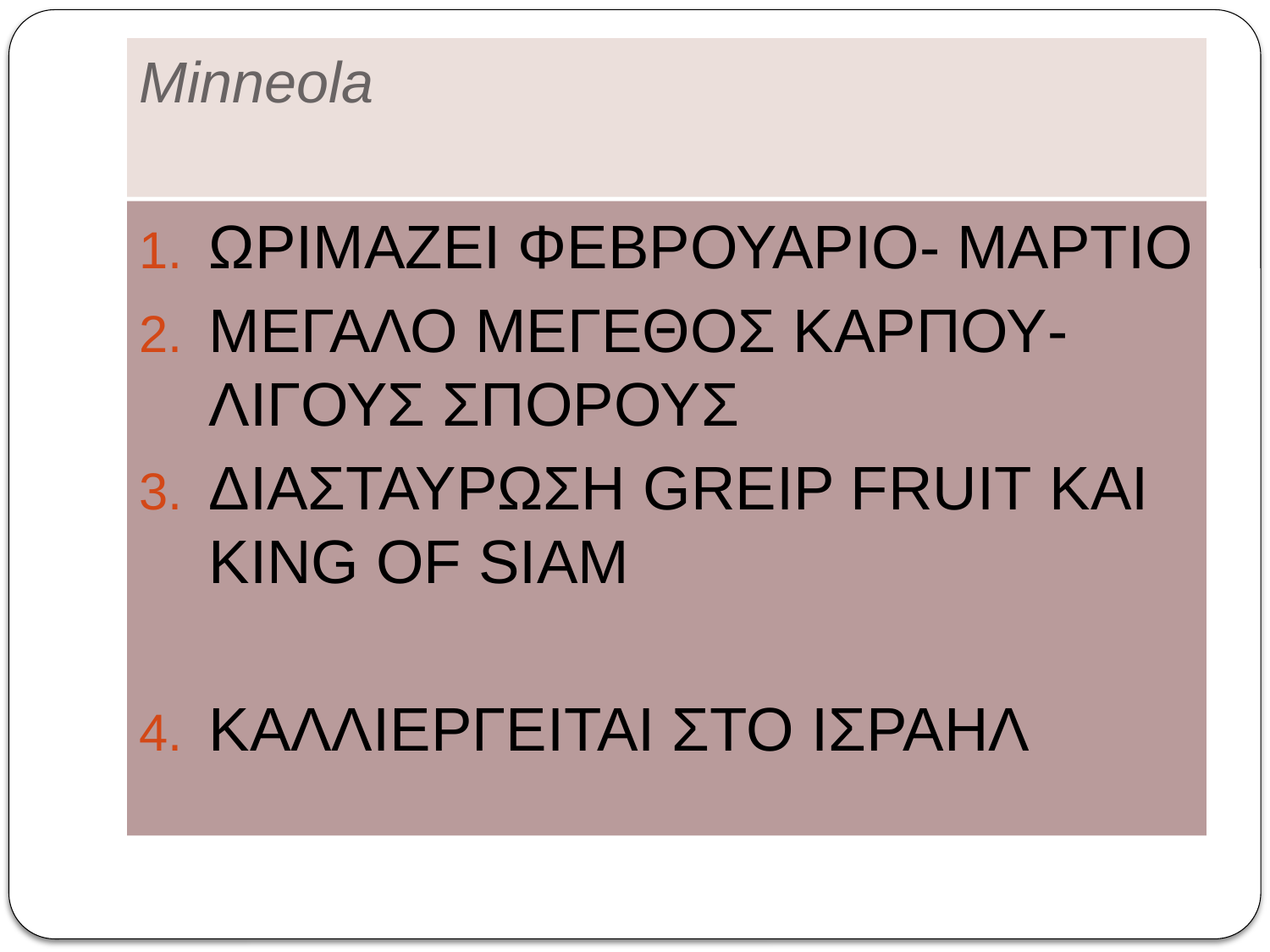

# Minneola
ΩΡΙΜΑΖΕΙ ΦΕΒΡΟΥΑΡΙΟ- ΜΑΡΤΙΟ
ΜΕΓΑΛΟ ΜΕΓΕΘΟΣ ΚΑΡΠΟΥ-ΛΙΓΟΥΣ ΣΠΟΡΟΥΣ
ΔΙΑΣΤΑΥΡΩΣΗ GREIP FRUIT ΚΑΙ KING OF SIAM

ΚΑΛΛΙΕΡΓΕΙΤΑΙ ΣΤΟ ΙΣΡΑΗΛ